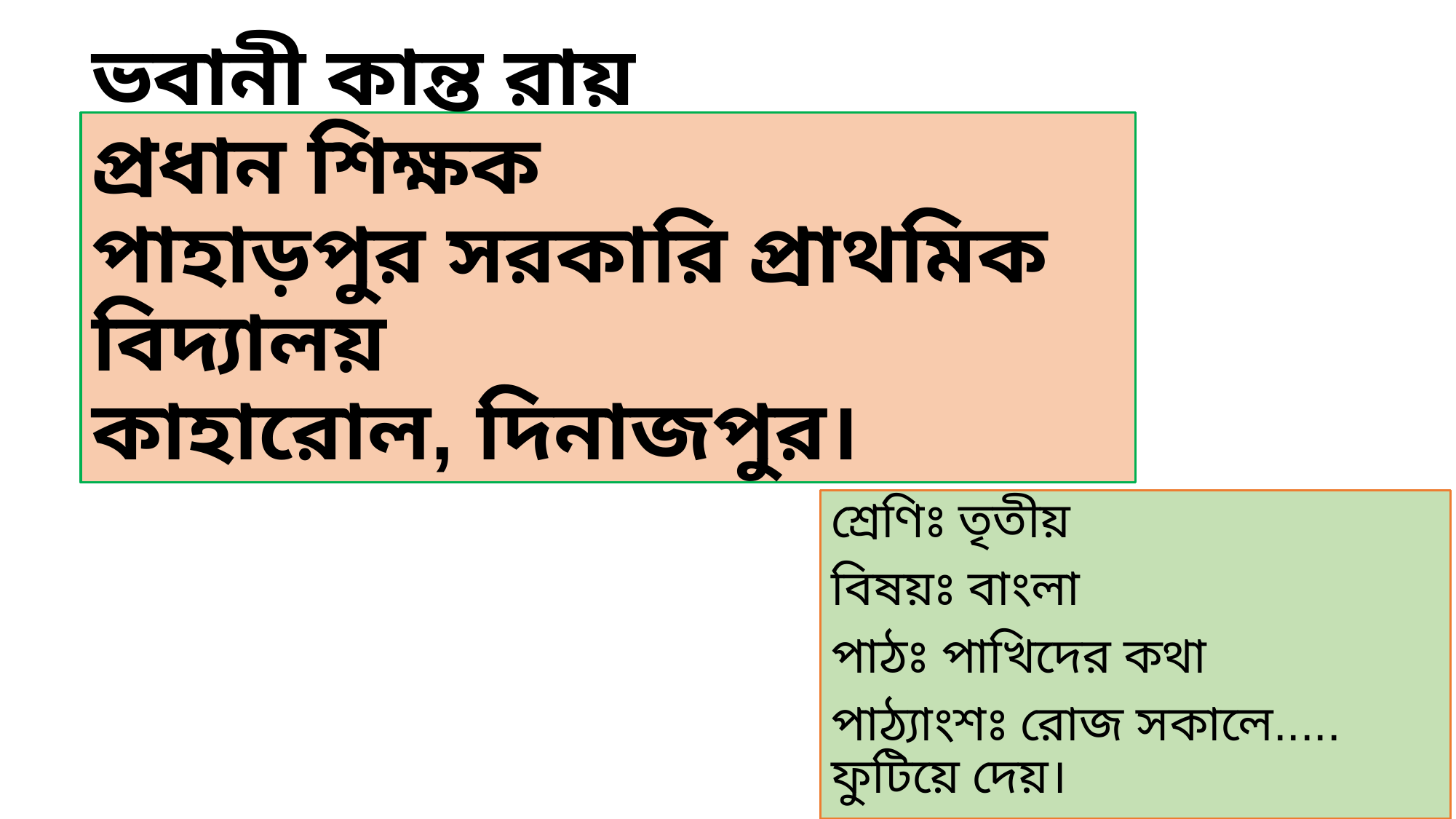

# ভবানী কান্ত রায় প্রধান শিক্ষক পাহাড়পুর সরকারি প্রাথমিক বিদ্যালয় কাহারোল, দিনাজপুর।
শ্রেণিঃ তৃতীয়
বিষয়ঃ বাংলা
পাঠঃ পাখিদের কথা
পাঠ্যাংশঃ রোজ সকালে..... ফুটিয়ে দেয়।